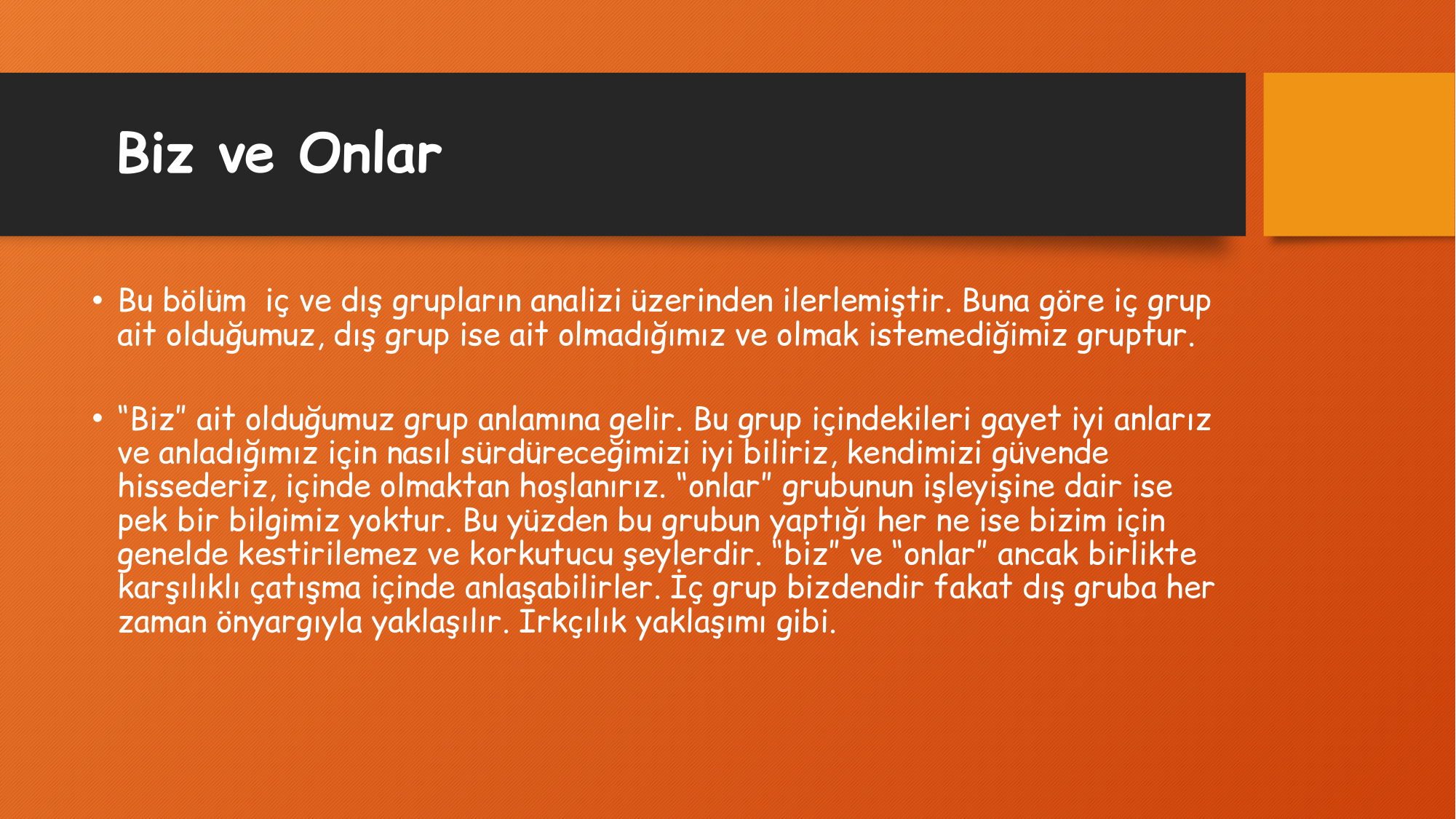

# Biz ve Onlar
Bu bölüm  iç ve dış grupların analizi üzerinden ilerlemiştir. Buna göre iç grup ait olduğumuz, dış grup ise ait olmadığımız ve olmak istemediğimiz gruptur.
“Biz” ait olduğumuz grup anlamına gelir. Bu grup içindekileri gayet iyi anlarız ve anladığımız için nasıl sürdüreceğimizi iyi biliriz, kendimizi güvende hissederiz, içinde olmaktan hoşlanırız. “onlar” grubunun işleyişine dair ise pek bir bilgimiz yoktur. Bu yüzden bu grubun yaptığı her ne ise bizim için genelde kestirilemez ve korkutucu şeylerdir. “biz” ve “onlar” ancak birlikte karşılıklı çatışma içinde anlaşabilirler. İç grup bizdendir fakat dış gruba her zaman önyargıyla yaklaşılır. Irkçılık yaklaşımı gibi.